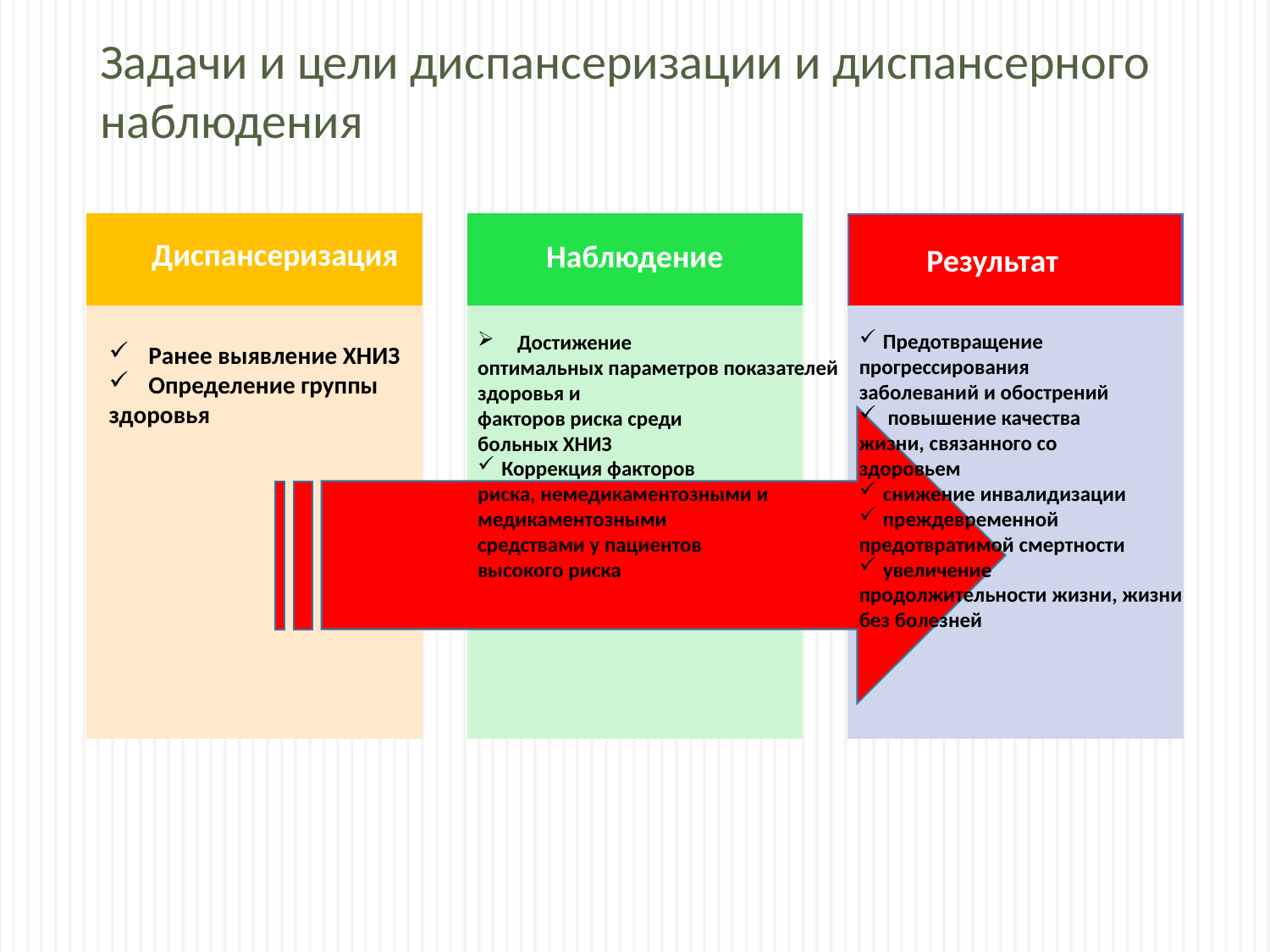

Задачи и цели диспансеризации и диспансерного
наблюдения

Диспансеризация
Наблюдение
Результат
Предотвращение
прогрессирования
заболеваний и обострений
 повышение качества
жизни, связанного со
здоровьем
снижение инвалидизации
преждевременной
предотвратимой смертности
увеличение
продолжительности жизни, жизни без болезней
Достижение
оптимальных параметров показателей здоровья и
факторов риска среди
больных ХНИЗ
Коррекция факторов
риска, немедикаментозными и медикаментозными
средствами у пациентов
высокого риска
Ранее выявление ХНИЗ
Определение группы
здоровья